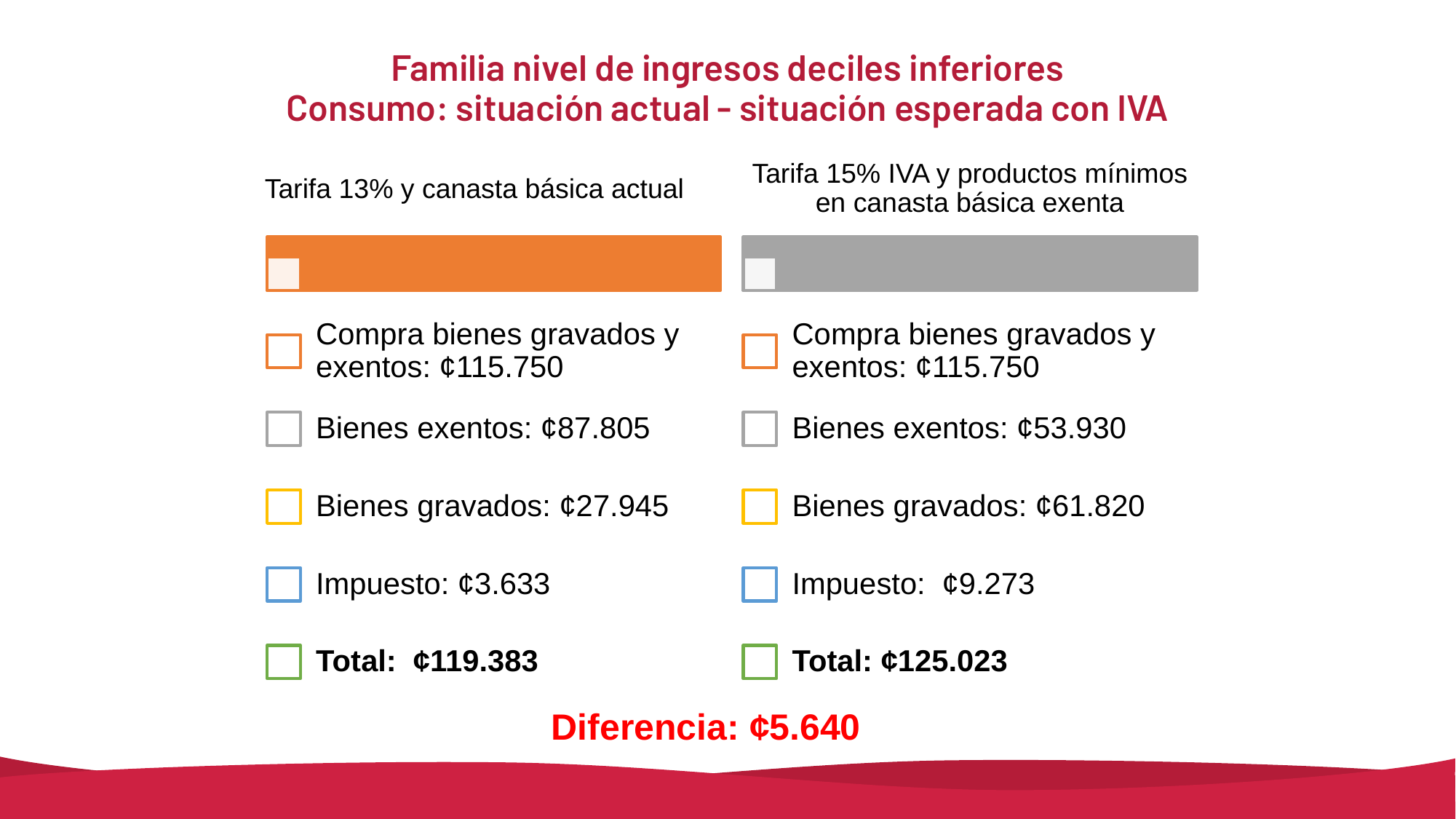

Familia nivel de ingresos deciles inferiores
Consumo: situación actual - situación esperada con IVA
Tarifa 13% y canasta básica actual
Compra bienes gravados y exentos: ¢115.750
Bienes exentos: ¢87.805
Bienes gravados: ¢27.945
Impuesto: ¢3.633
Total:  ¢119.383
Tarifa 15% IVA y productos mínimos en canasta básica exenta
Compra bienes gravados y exentos: ¢115.750
Bienes exentos: ¢53.930
Bienes gravados: ¢61.820
Impuesto:  ¢9.273
Total: ¢125.023
Diferencia: ¢5.640